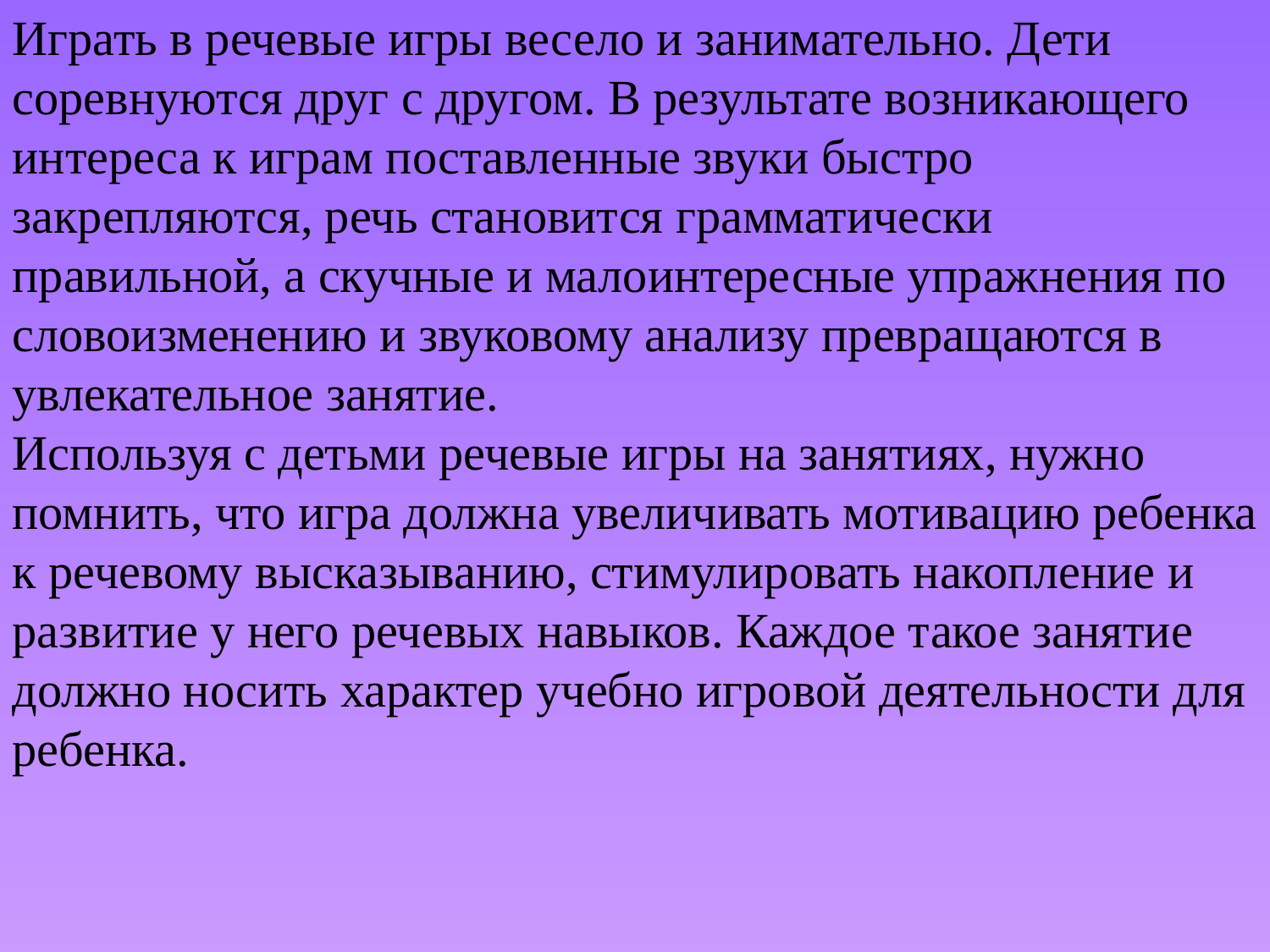

Играть в речевые игры весело и занимательно. Дети соревнуются друг с другом. В результате возникающего интереса к играм поставленные звуки быстро закрепляются, речь становится грамматически правильной, а скучные и малоинтересные упражнения по словоизменению и звуковому анализу превращаются в увлекательное занятие.
Используя с детьми речевые игры на занятиях, нужно помнить, что игра должна увеличивать мотивацию ребенка к речевому высказыванию, стимулировать накопление и развитие у него речевых навыков. Каждое такое занятие должно носить характер учебно игровой деятельности для ребенка.